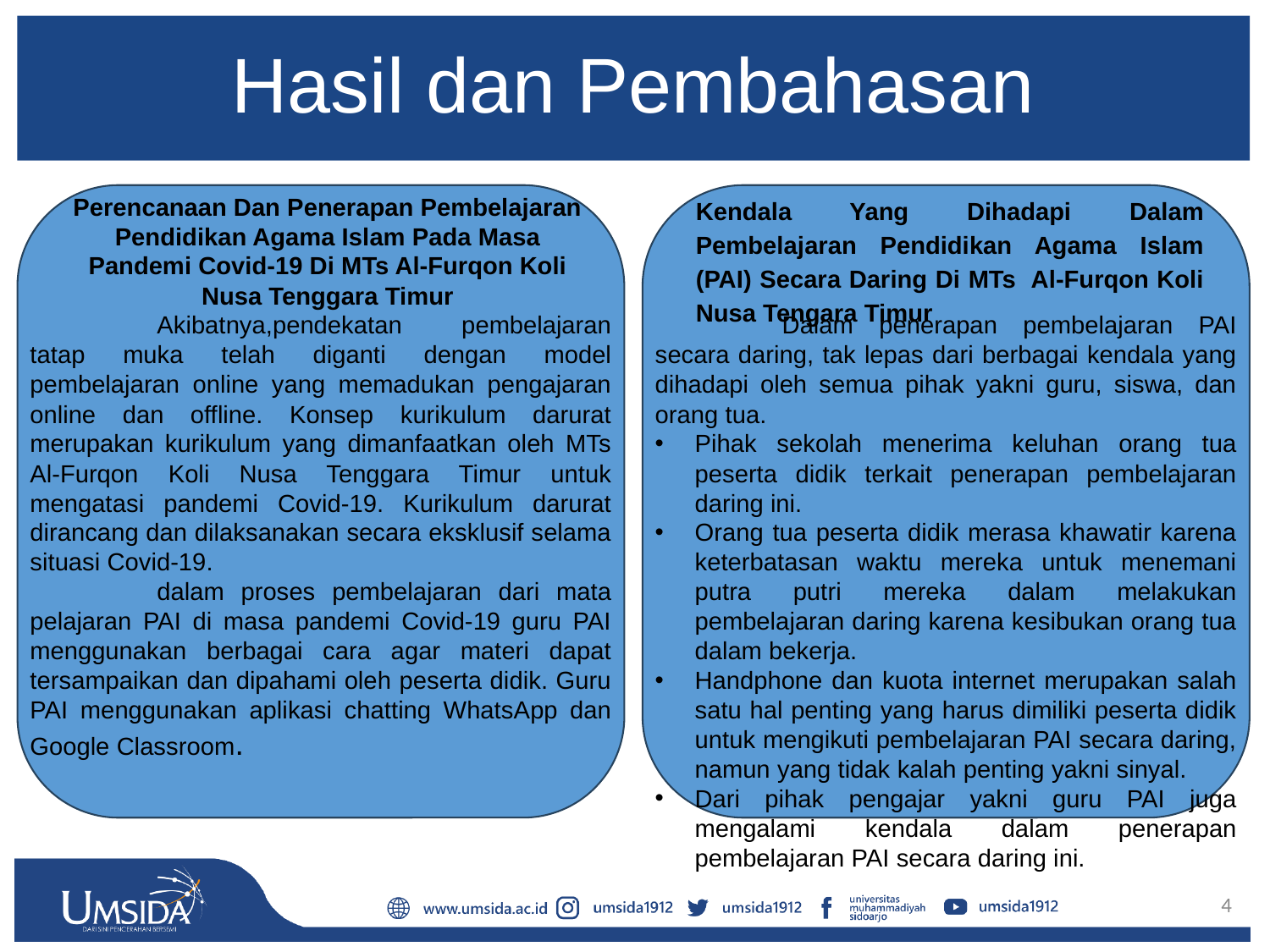

# Hasil dan Pembahasan
Perencanaan Dan Penerapan Pembelajaran Pendidikan Agama Islam Pada Masa Pandemi Covid-19 Di MTs Al-Furqon Koli Nusa Tenggara Timur

Kendala Yang Dihadapi Dalam Pembelajaran Pendidikan Agama Islam (PAI) Secara Daring Di MTs  Al-Furqon Koli Nusa Tengara Timur

	Akibatnya,pendekatan pembelajaran tatap muka telah diganti dengan model pembelajaran online yang memadukan pengajaran online dan offline. Konsep kurikulum darurat merupakan kurikulum yang dimanfaatkan oleh MTs Al-Furqon Koli Nusa Tenggara Timur untuk mengatasi pandemi Covid-19. Kurikulum darurat dirancang dan dilaksanakan secara eksklusif selama situasi Covid-19.
	dalam proses pembelajaran dari mata pelajaran PAI di masa pandemi Covid-19 guru PAI menggunakan berbagai cara agar materi dapat tersampaikan dan dipahami oleh peserta didik. Guru PAI menggunakan aplikasi chatting WhatsApp dan Google Classroom.
	Dalam penerapan pembelajaran PAI secara daring, tak lepas dari berbagai kendala yang dihadapi oleh semua pihak yakni guru, siswa, dan orang tua.
Pihak sekolah menerima keluhan orang tua peserta didik terkait penerapan pembelajaran daring ini.
Orang tua peserta didik merasa khawatir karena keterbatasan waktu mereka untuk menemani putra putri mereka dalam melakukan pembelajaran daring karena kesibukan orang tua dalam bekerja.
Handphone dan kuota internet merupakan salah satu hal penting yang harus dimiliki peserta didik untuk mengikuti pembelajaran PAI secara daring, namun yang tidak kalah penting yakni sinyal.
Dari pihak pengajar yakni guru PAI juga mengalami kendala dalam penerapan pembelajaran PAI secara daring ini.